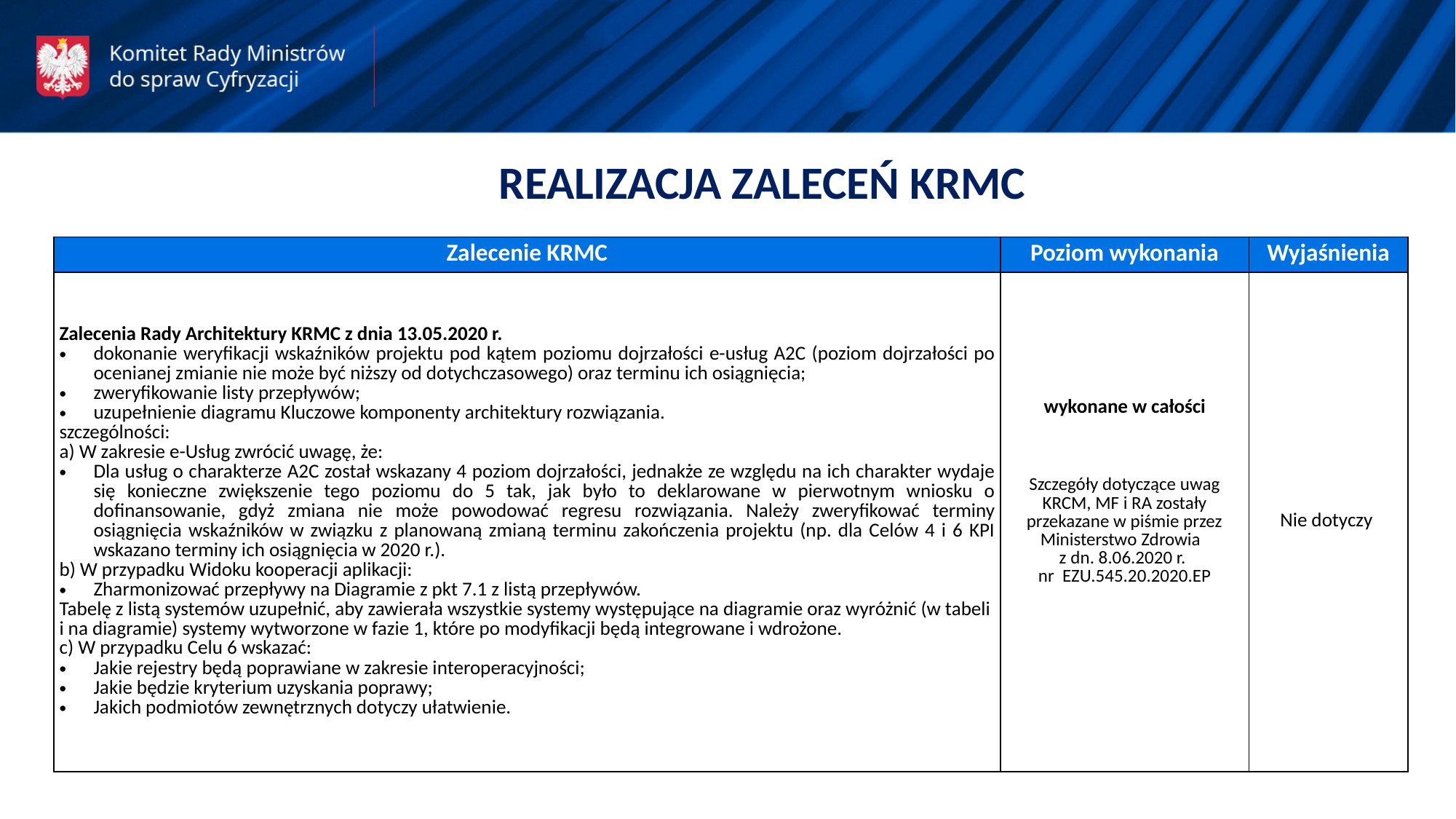

REALIZACJA ZALECEŃ KRMC
| Zalecenie KRMC | Poziom wykonania | Wyjaśnienia |
| --- | --- | --- |
| Zalecenia Rady Architektury KRMC z dnia 13.05.2020 r. dokonanie weryfikacji wskaźników projektu pod kątem poziomu dojrzałości e-usług A2C (poziom dojrzałości po ocenianej zmianie nie może być niższy od dotychczasowego) oraz terminu ich osiągnięcia; zweryfikowanie listy przepływów; uzupełnienie diagramu Kluczowe komponenty architektury rozwiązania. szczególności: a) W zakresie e-Usług zwrócić uwagę, że: Dla usług o charakterze A2C został wskazany 4 poziom dojrzałości, jednakże ze względu na ich charakter wydaje się konieczne zwiększenie tego poziomu do 5 tak, jak było to deklarowane w pierwotnym wniosku o dofinansowanie, gdyż zmiana nie może powodować regresu rozwiązania. Należy zweryfikować terminy osiągnięcia wskaźników w związku z planowaną zmianą terminu zakończenia projektu (np. dla Celów 4 i 6 KPI wskazano terminy ich osiągnięcia w 2020 r.). b) W przypadku Widoku kooperacji aplikacji: Zharmonizować przepływy na Diagramie z pkt 7.1 z listą przepływów. Tabelę z listą systemów uzupełnić, aby zawierała wszystkie systemy występujące na diagramie oraz wyróżnić (w tabeli i na diagramie) systemy wytworzone w fazie 1, które po modyfikacji będą integrowane i wdrożone. c) W przypadku Celu 6 wskazać: Jakie rejestry będą poprawiane w zakresie interoperacyjności; Jakie będzie kryterium uzyskania poprawy; Jakich podmiotów zewnętrznych dotyczy ułatwienie. | wykonane w całości Szczegóły dotyczące uwag KRCM, MF i RA zostały przekazane w piśmie przez Ministerstwo Zdrowia z dn. 8.06.2020 r. nr EZU.545.20.2020.EP | Nie dotyczy |